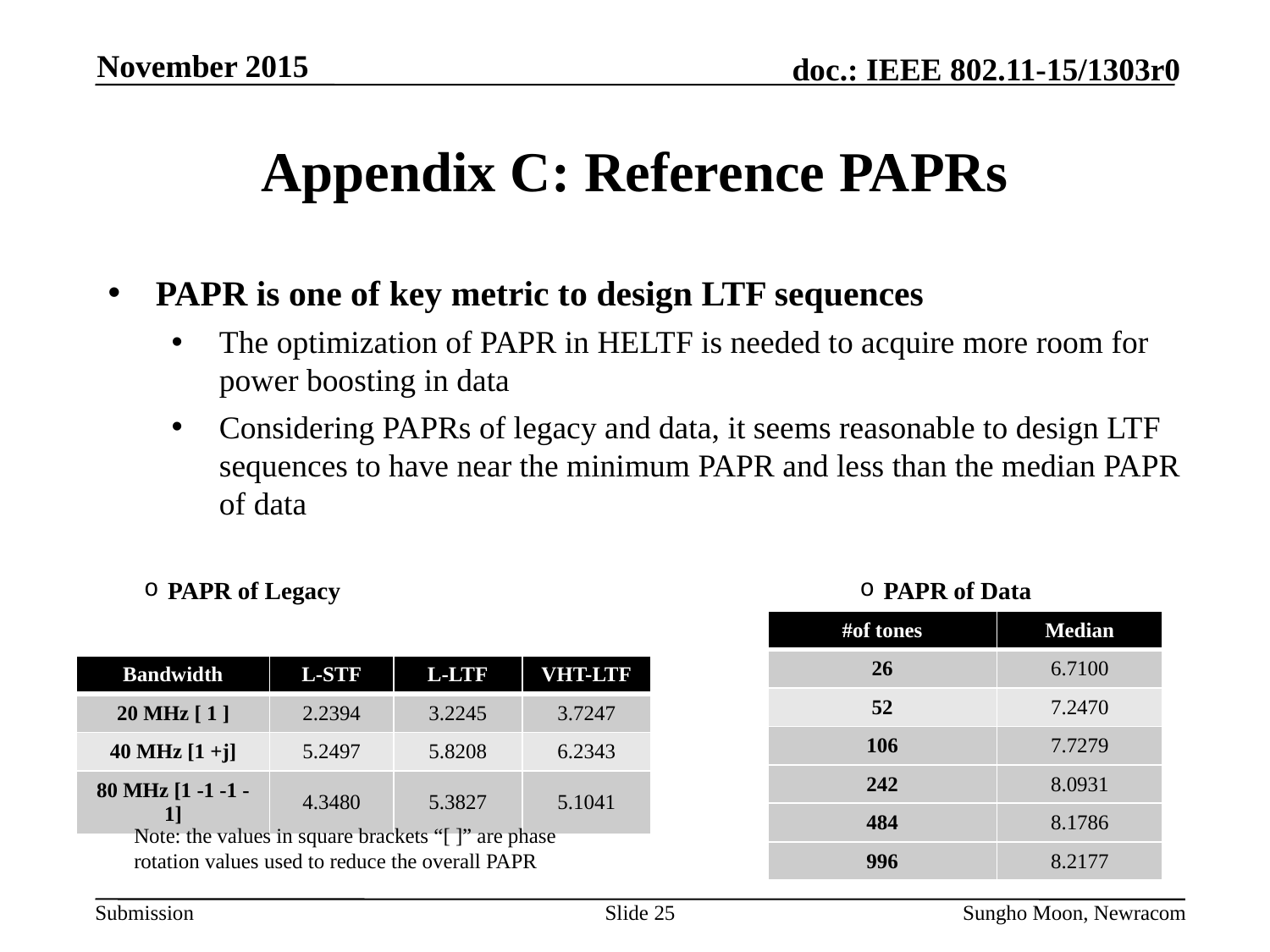

November 2015
# Appendix C: Reference PAPRs
PAPR is one of key metric to design LTF sequences
The optimization of PAPR in HELTF is needed to acquire more room for power boosting in data
Considering PAPRs of legacy and data, it seems reasonable to design LTF sequences to have near the minimum PAPR and less than the median PAPR of data

PAPR of Legacy
PAPR of Data
| #of tones | Median |
| --- | --- |
| 26 | 6.7100 |
| 52 | 7.2470 |
| 106 | 7.7279 |
| 242 | 8.0931 |
| 484 | 8.1786 |
| 996 | 8.2177 |
| Bandwidth | L-STF | L-LTF | VHT-LTF |
| --- | --- | --- | --- |
| 20 MHz [ 1 ] | 2.2394 | 3.2245 | 3.7247 |
| 40 MHz [1 +j] | 5.2497 | 5.8208 | 6.2343 |
| 80 MHz [1 -1 -1 -1] | 4.3480 | 5.3827 | 5.1041 |
Note: the values in square brackets “[ ]” are phase rotation values used to reduce the overall PAPR
Slide 25
Sungho Moon, Newracom